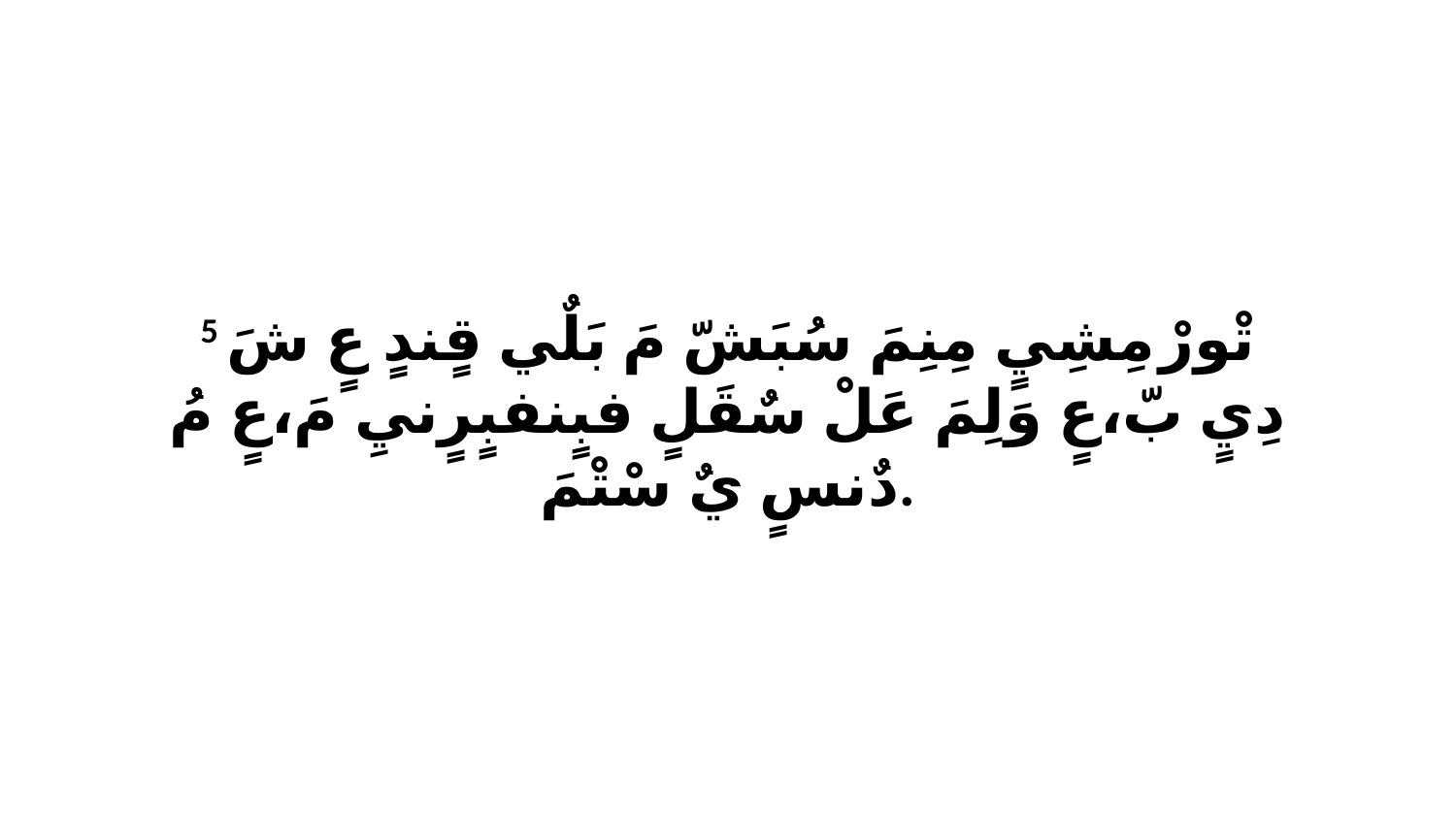

5 تْورْ مِشِيٍ مِنِمَ سُبَشّ مَ بَلٌي قٍندٍ عٍ شَ دِيٍ بّ،عٍ وَلِمَ عَلْ سٌقَلٍ فبٍنفبٍرٍنيِ مَ،عٍ مُ دٌنسٍ يٌ سْتْمَ.